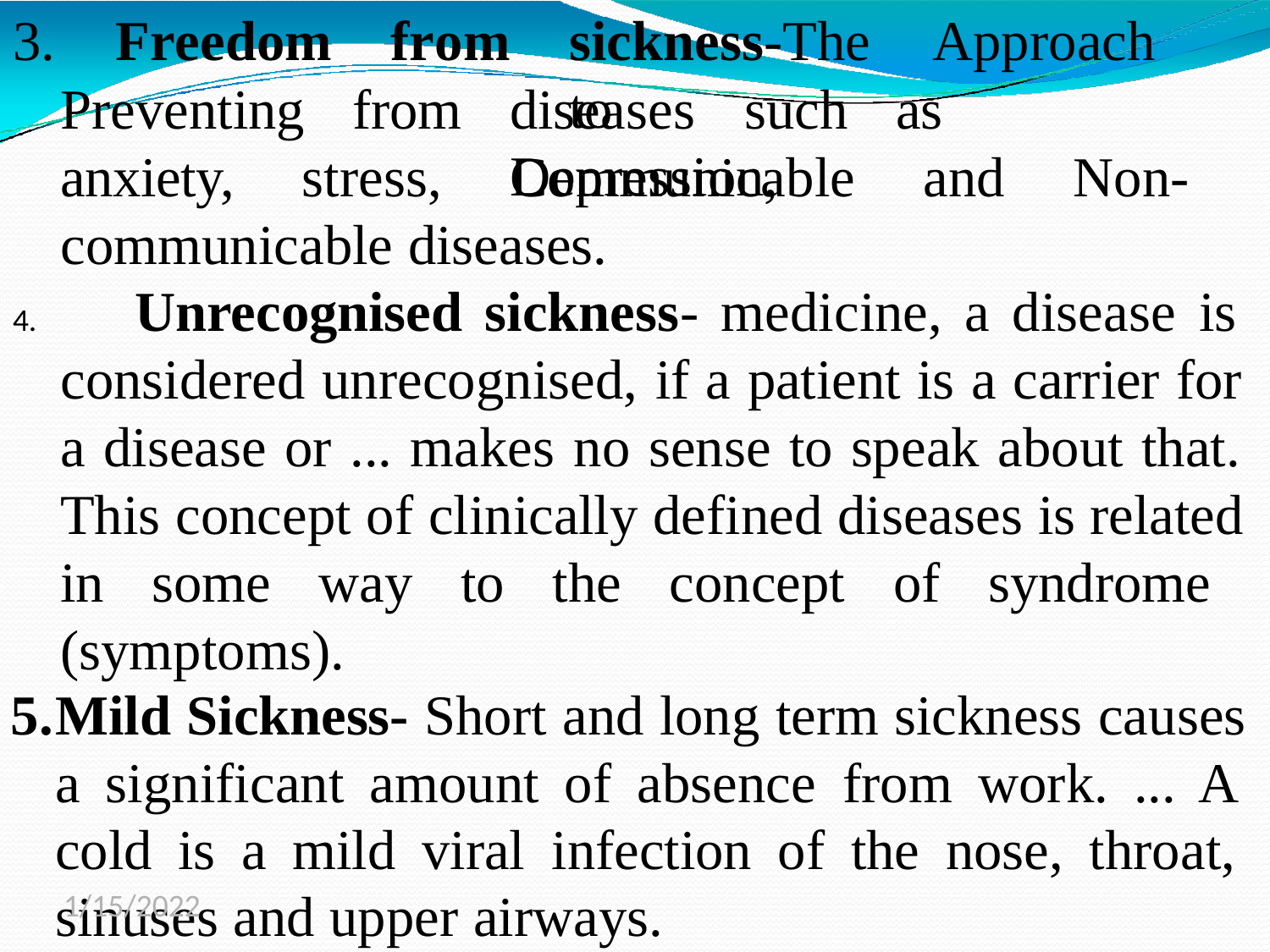

3.
Freedom
Preventing
from
from
sickness-The	Approach	to
diseases	such	as	Depression,
anxiety, stress, Communicable and Non-  communicable diseases.
	Unrecognised sickness- medicine, a disease is  considered unrecognised, if a patient is a carrier for  a disease or ... makes no sense to speak about that.  This concept of clinically defined diseases is related  in some way to the concept of syndrome  (symptoms).
Mild Sickness- Short and long term sickness causes  a significant amount of absence from work. ... A  cold is a mild viral infection of the nose, throat,  sinuses and upper airways.
1/15/2022
Dr. Sravan Yadav, Assistant Professor, CSJMU Kanpur
11